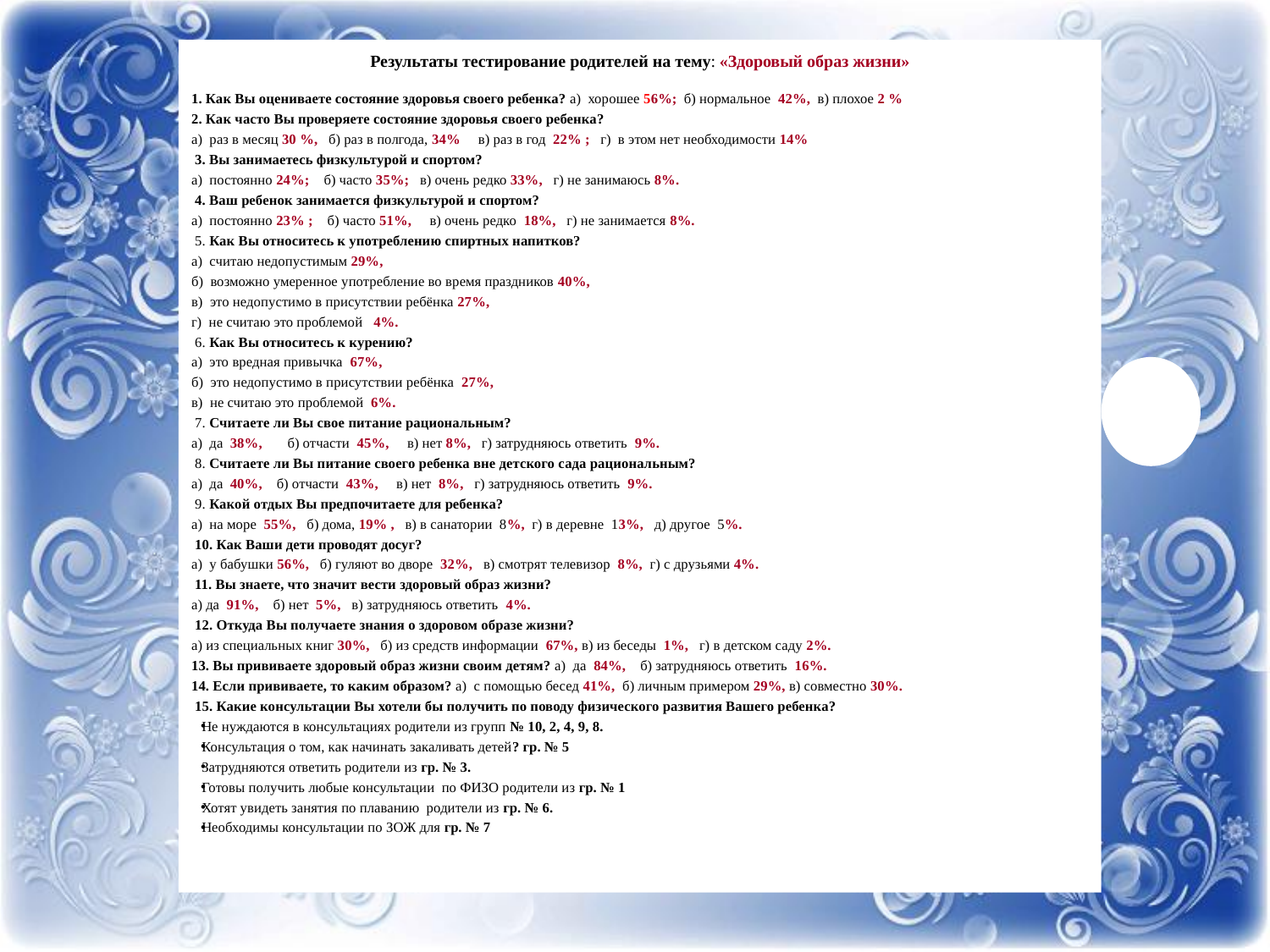

Результаты тестирование родителей на тему: «Здоровый образ жизни»

1. Как Вы оцениваете состояние здоровья своего ребенка? а)  хорошее 56%;  б) нормальное  42%,  в) плохое 2 %
2. Как часто Вы проверяете состояние здоровья своего ребенка?
а)  раз в месяц 30 %,   б) раз в полгода, 34%     в) раз в год  22% ;   г)  в этом нет необходимости 14%
 3. Вы занимаетесь физкультурой и спортом?
а)  постоянно 24%;    б) часто 35%;   в) очень редко 33%,   г) не занимаюсь 8%.
 4. Ваш ребенок занимается физкультурой и спортом?
а)  постоянно 23% ;    б) часто 51%,     в) очень редко  18%,   г) не занимается 8%.
 5. Как Вы относитесь к употреблению спиртных напитков?
а)  считаю недопустимым 29%,
б)  возможно умеренное употребление во время праздников 40%,
в)  это недопустимо в присутствии ребёнка 27%,
г)  не считаю это проблемой   4%.
 6. Как Вы относитесь к курению?
а)  это вредная привычка  67%,
б)  это недопустимо в присутствии ребёнка  27%,
в)  не считаю это проблемой  6%.
 7. Считаете ли Вы свое питание рациональным?
а)  да  38%,       б) отчасти  45%,     в) нет 8%,   г) затрудняюсь ответить  9%.
 8. Считаете ли Вы питание своего ребенка вне детского сада рациональным?
а)  да  40%,    б) отчасти  43%,     в) нет  8%,   г) затрудняюсь ответить  9%.
 9. Какой отдых Вы предпочитаете для ребенка?
а)  на море  55%,   б) дома, 19% ,   в) в санатории  8%,  г) в деревне  13%,   д) другое  5%.
 10. Как Ваши дети проводят досуг?
а)  у бабушки 56%,   б) гуляют во дворе  32%,   в) смотрят телевизор  8%,  г) с друзьями 4%.
 11. Вы знаете, что значит вести здоровый образ жизни?
а) да  91%,    б) нет  5%,   в) затрудняюсь ответить  4%.
 12. Откуда Вы получаете знания о здоровом образе жизни?
а) из специальных книг 30%,   б) из средств информации  67%, в) из беседы  1%,   г) в детском саду 2%.
13. Вы прививаете здоровый образ жизни своим детям? а)  да  84%,    б) затрудняюсь ответить  16%.
14. Если прививаете, то каким образом? а)  с помощью бесед 41%,  б) личным примером 29%, в) совместно 30%.
 15. Какие консультации Вы хотели бы получить по поводу физического развития Вашего ребенка?
Не нуждаются в консультациях родители из групп № 10, 2, 4, 9, 8.
Консультация о том, как начинать закаливать детей? гр. № 5
Затрудняются ответить родители из гр. № 3.
Готовы получить любые консультации  по ФИЗО родители из гр. № 1
Хотят увидеть занятия по плаванию  родители из гр. № 6.
Необходимы консультации по ЗОЖ для гр. № 7